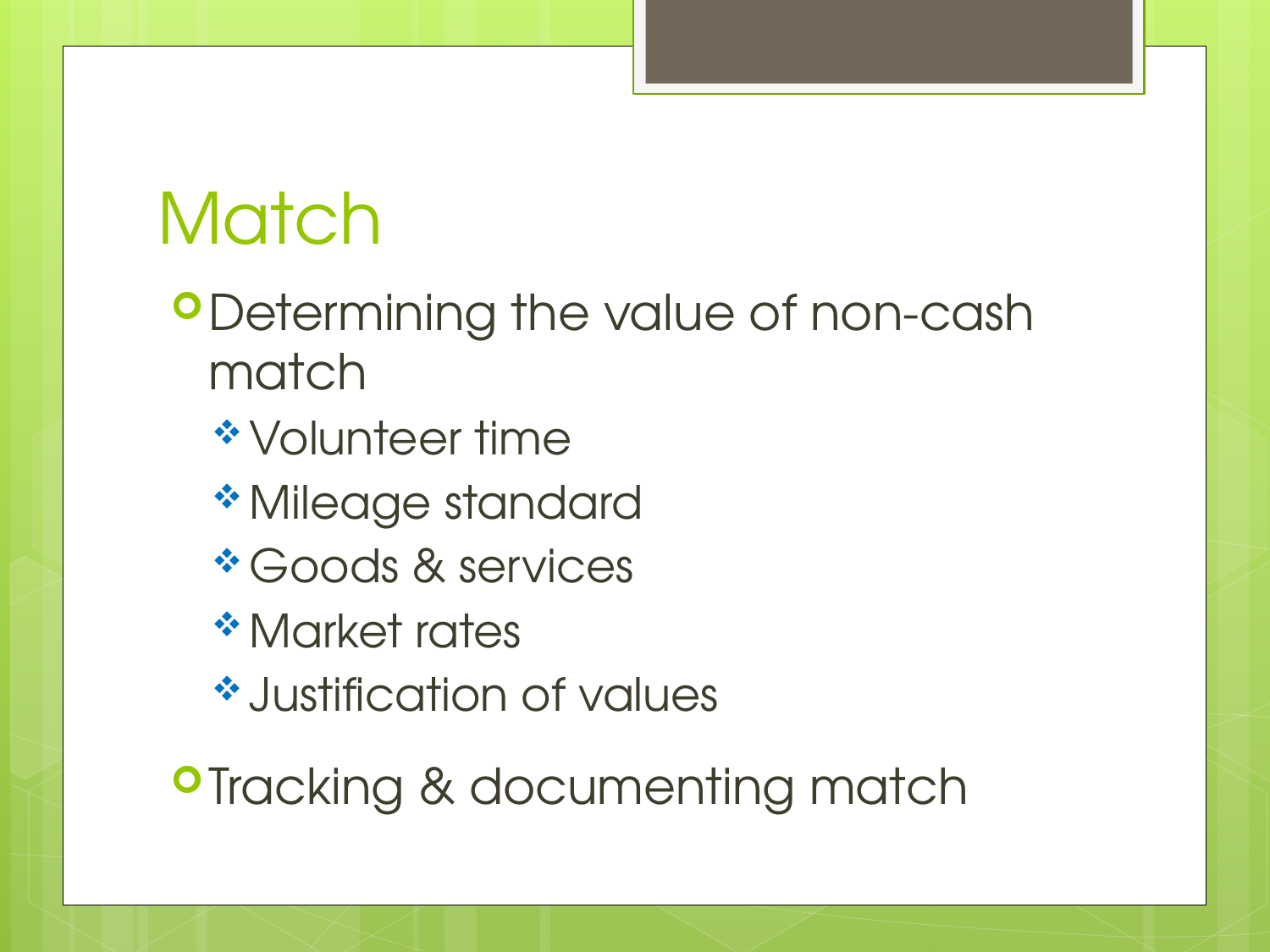

# Match
Determining the value of non-cash match
Volunteer time
Mileage standard
Goods & services
Market rates
Justification of values

Tracking & documenting match